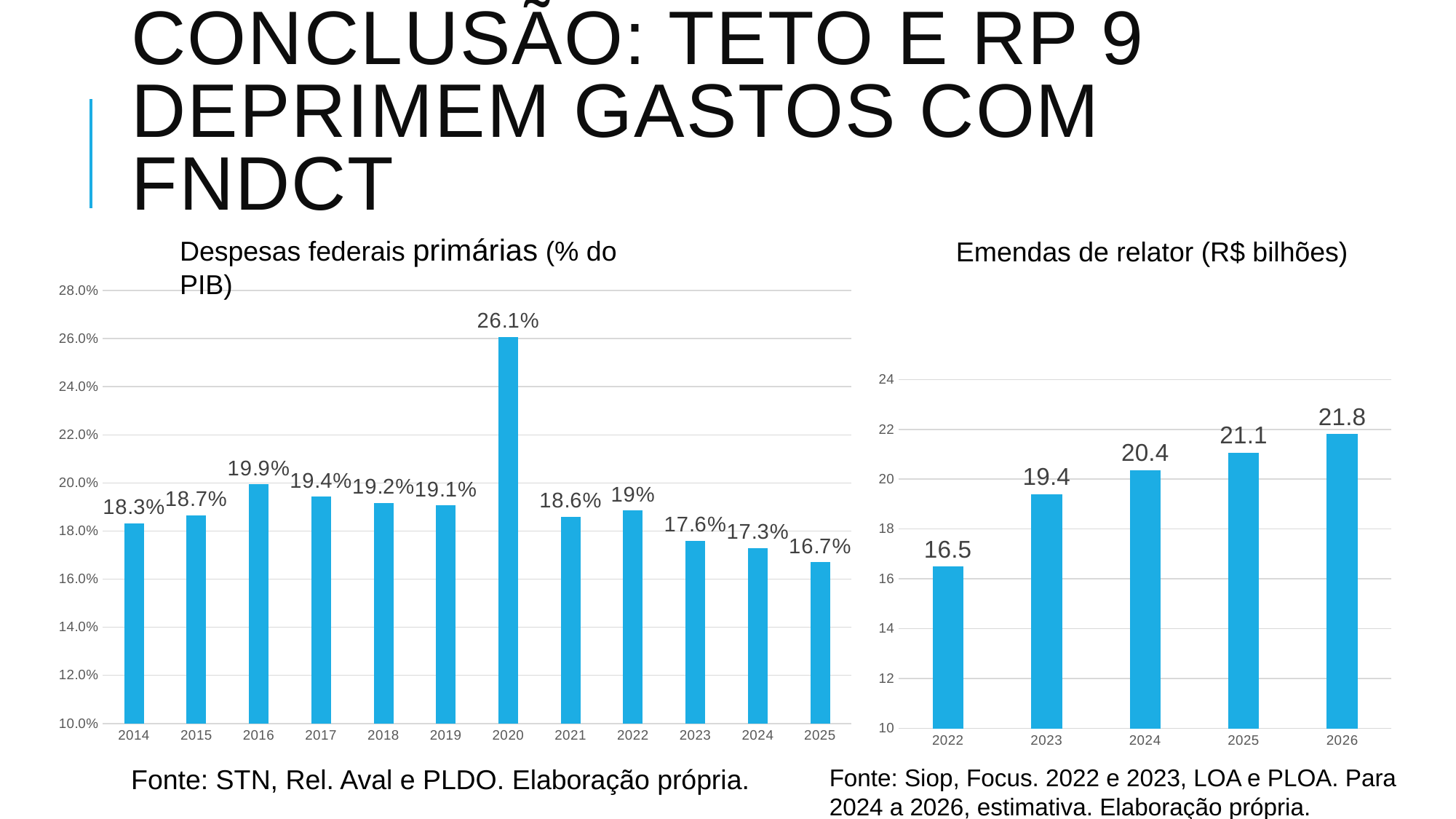

# Conclusão: teto e rp 9 deprimem gastos com fndct
Despesas federais primárias (% do PIB)
Emendas de relator (R$ bilhões)

### Chart

| Category |  |
|---|---|
| 2014 | 0.18330224099423126 |
| 2015 | 0.18663465789748415 |
| 2016 | 0.19945129399952935 |
| 2017 | 0.19430314669364815 |
| 2018 | 0.19168614974369086 |
| 2019 | 0.19059641043557132 |
| 2020 | 0.26079980617489606 |
| 2021 | 0.18597531186076394 |
| 2022 | 0.1885552699228792 |
| 2023 | 0.176 |
| 2024 | 0.173 |
| 2025 | 0.167 |

### Chart

| Category |  |
|---|---|
| 2022 | 16.5 |
| 2023 | 19.4 |
| 2024 | 20.35836 |
| 2025 | 21.0709026 |
| 2026 | 21.808384191 |
Fonte: STN, Rel. Aval e PLDO. Elaboração própria.
Fonte: Siop, Focus. 2022 e 2023, LOA e PLOA. Para 2024 a 2026, estimativa. Elaboração própria.